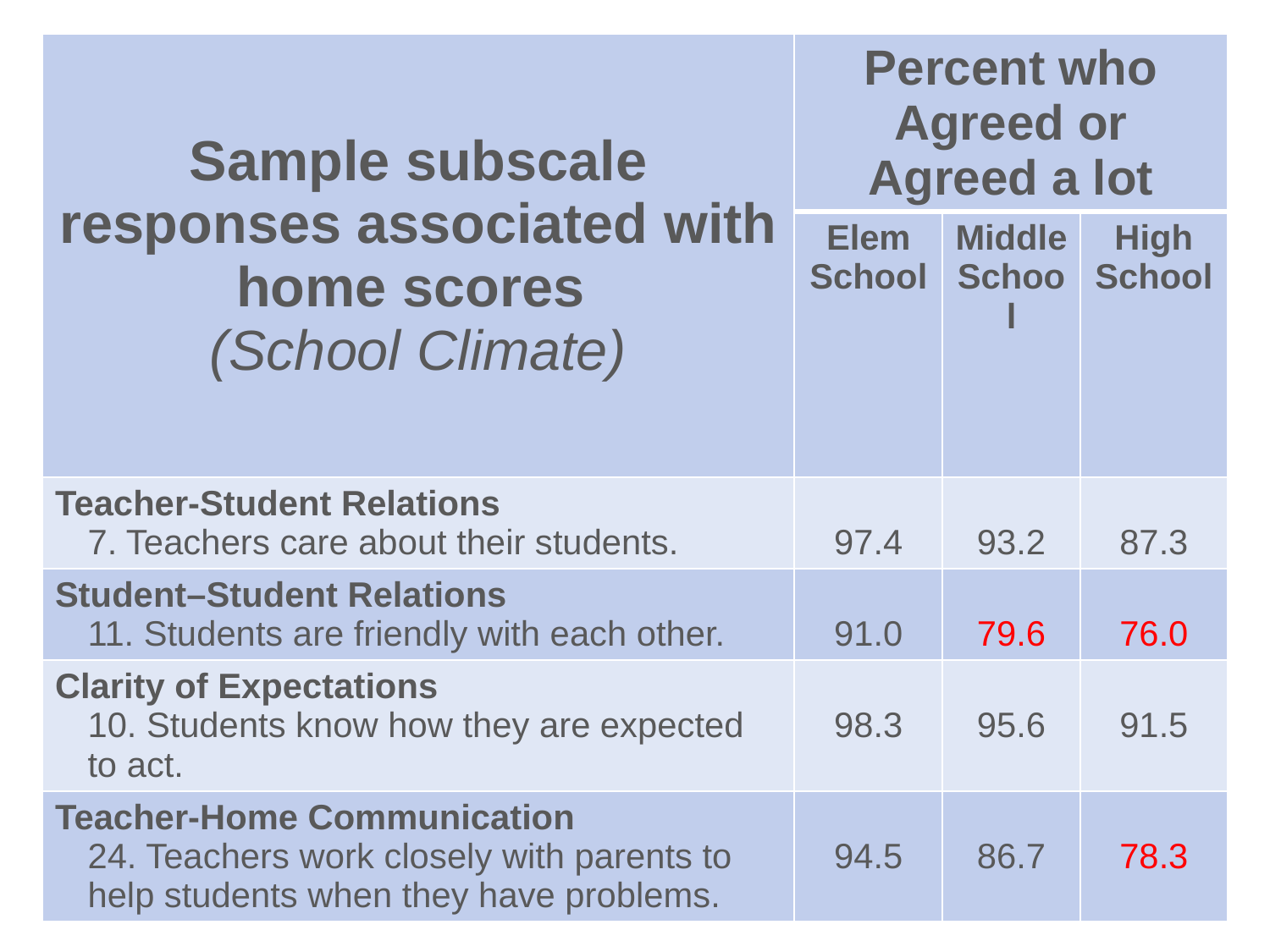

| Sample subscale responses associated with home scores (School Climate) | Percent who Agreed or Agreed a lot |  |  |
| --- | --- | --- | --- |
|  | Elem School | Middle School | High School |
| Teacher-Student Relations 7. Teachers care about their students. | 97.4 | 93.2 | 87.3 |
| Student–Student Relations 11. Students are friendly with each other. | 91.0 | 79.6 | 76.0 |
| Clarity of Expectations 10. Students know how they are expected to act. | 98.3 | 95.6 | 91.5 |
| Teacher-Home Communication 24. Teachers work closely with parents to help students when they have problems. | 94.5 | 86.7 | 78.3 |